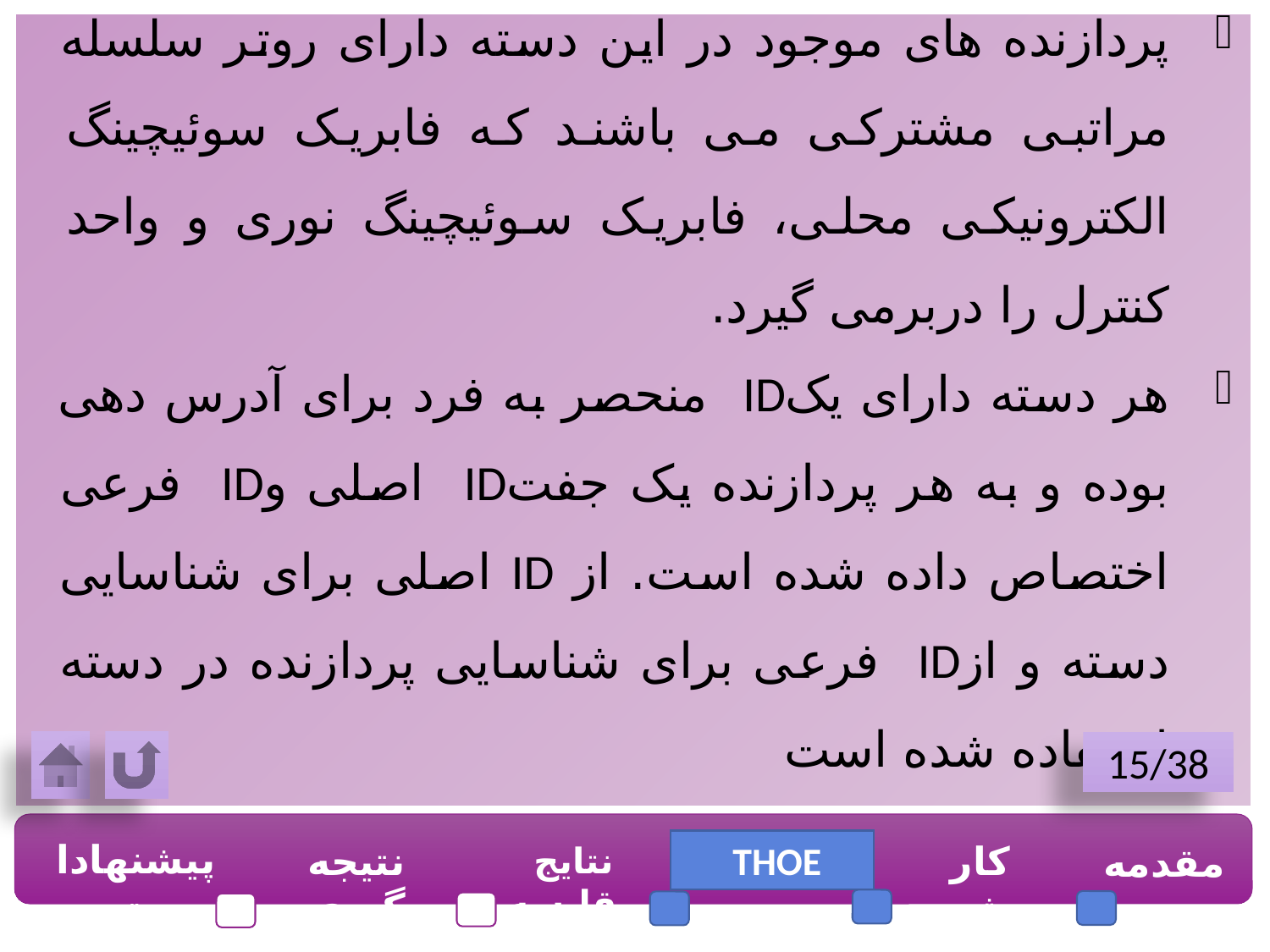

پردازنده های موجود در این دسته دارای روتر سلسله مراتبی مشترکی می باشند که فابریک سوئیچینگ الکترونیکی محلی، فابریک سوئیچینگ نوری و واحد کنترل را دربرمی گیرد.
هر دسته دارای یکID  منحصر به فرد برای آدرس دهی بوده و به هر پردازنده یک جفتID  اصلی وID  فرعی اختصاص داده شده است. از ID اصلی برای شناسایی دسته و ازID  فرعی برای شناسایی پردازنده در دسته استفاده شده است

15/38

پیشنهادات
نتیجه گیری
THOE
کار پیشین
مقدمه
نتایج مقایسه